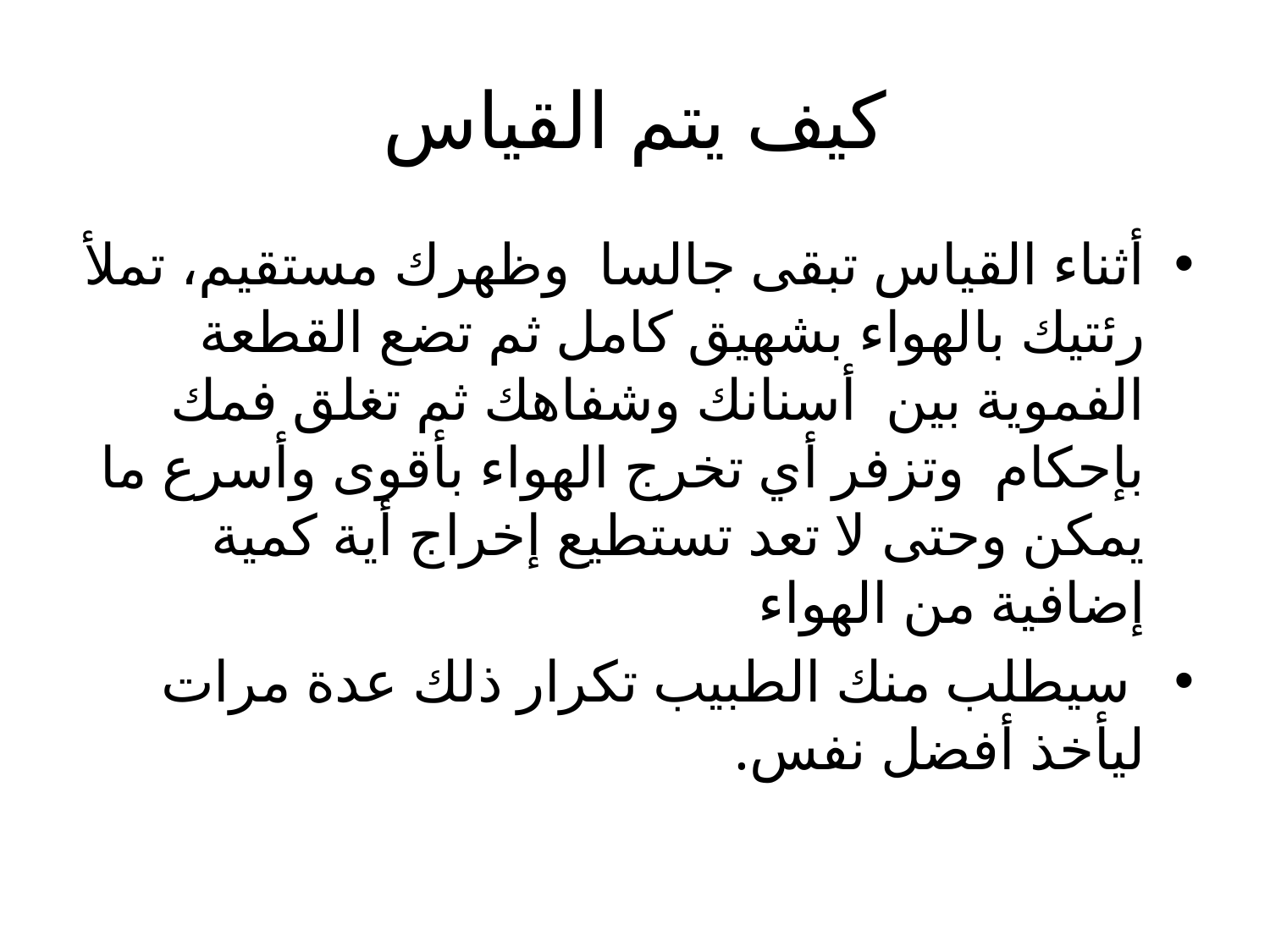

# كيف يتم القياس
أثناء القياس تبقى جالسا  وظهرك مستقيم، تملأ رئتيك بالهواء بشهيق كامل ثم تضع القطعة الفموية بين  أسنانك وشفاهك ثم تغلق فمك بإحكام  وتزفر أي تخرج الهواء بأقوى وأسرع ما يمكن وحتى لا تعد تستطيع إخراج أية كمية إضافية من الهواء
 سيطلب منك الطبيب تكرار ذلك عدة مرات ليأخذ أفضل نفس.